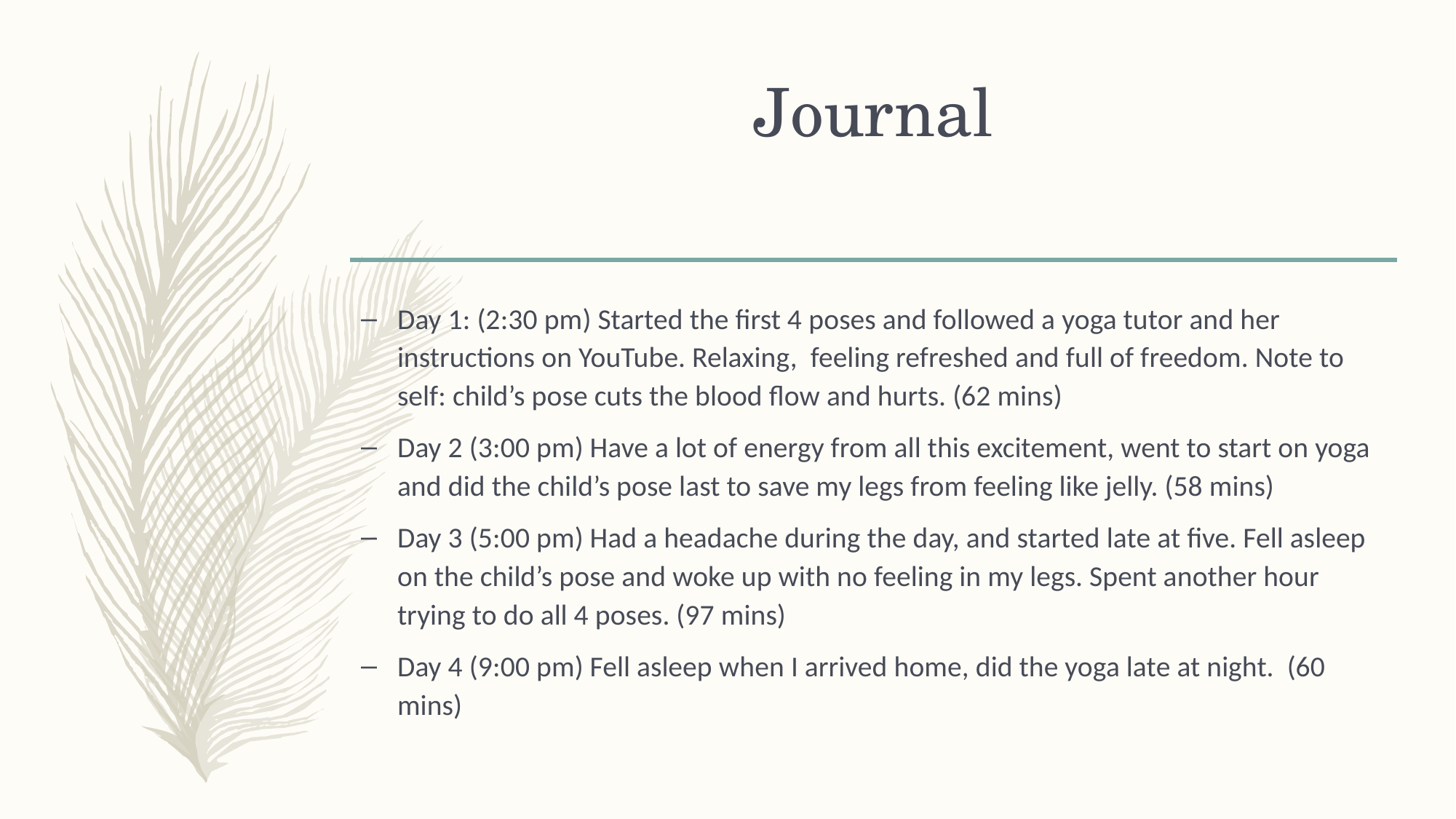

# Journal
Day 1: (2:30 pm) Started the first 4 poses and followed a yoga tutor and her instructions on YouTube. Relaxing,  feeling refreshed and full of freedom. Note to self: child’s pose cuts the blood flow and hurts. (62 mins)
Day 2 (3:00 pm) Have a lot of energy from all this excitement, went to start on yoga and did the child’s pose last to save my legs from feeling like jelly. (58 mins)
Day 3 (5:00 pm) Had a headache during the day, and started late at five. Fell asleep on the child’s pose and woke up with no feeling in my legs. Spent another hour trying to do all 4 poses. (97 mins)
Day 4 (9:00 pm) Fell asleep when I arrived home, did the yoga late at night.  (60 mins)